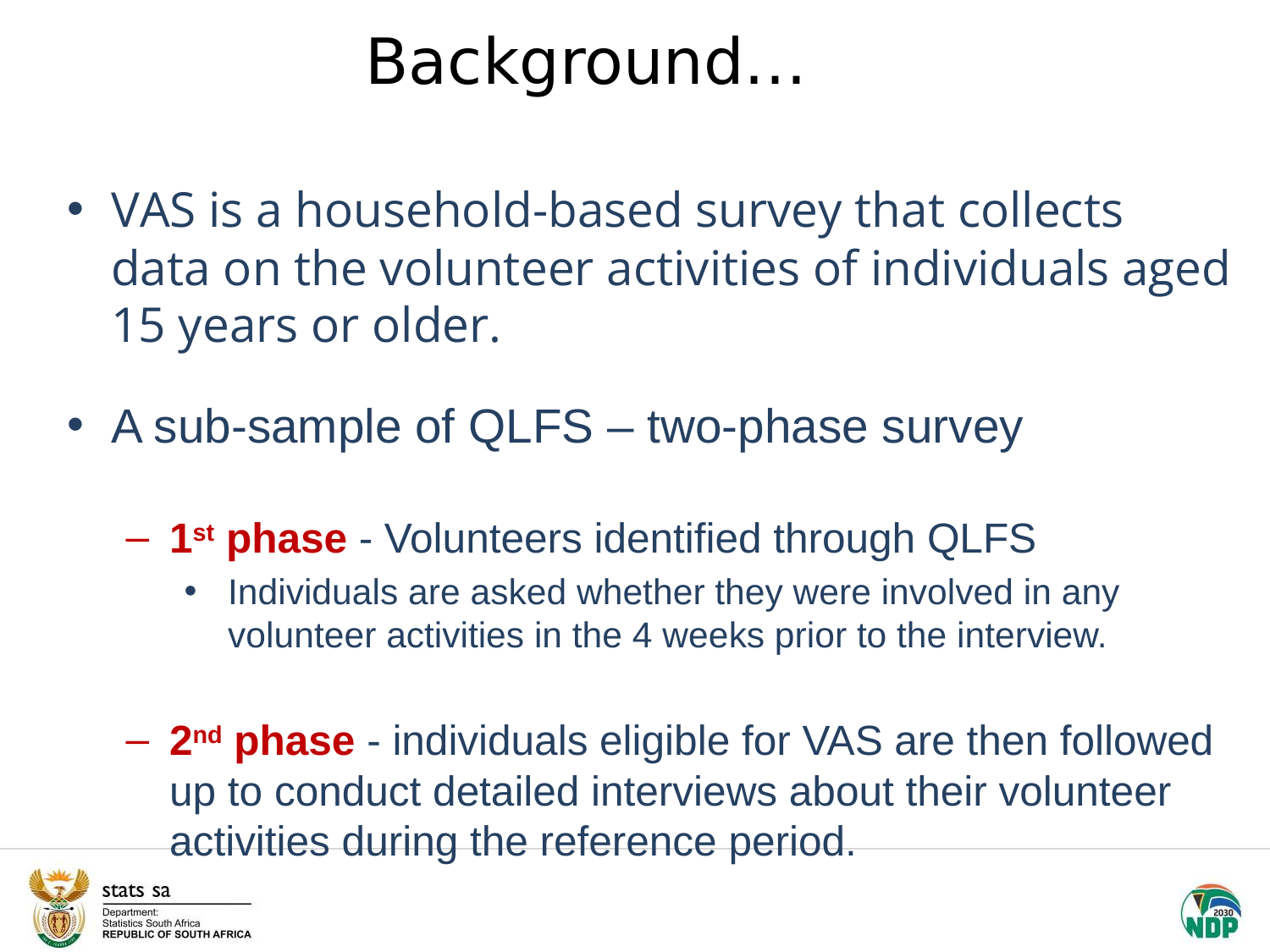

# Background…
VAS is a household-based survey that collects data on the volunteer activities of individuals aged 15 years or older.

A sub-sample of QLFS – two-phase survey

1st phase - Volunteers identified through QLFS
Individuals are asked whether they were involved in any volunteer activities in the 4 weeks prior to the interview.

2nd phase - individuals eligible for VAS are then followed up to conduct detailed interviews about their volunteer activities during the reference period.